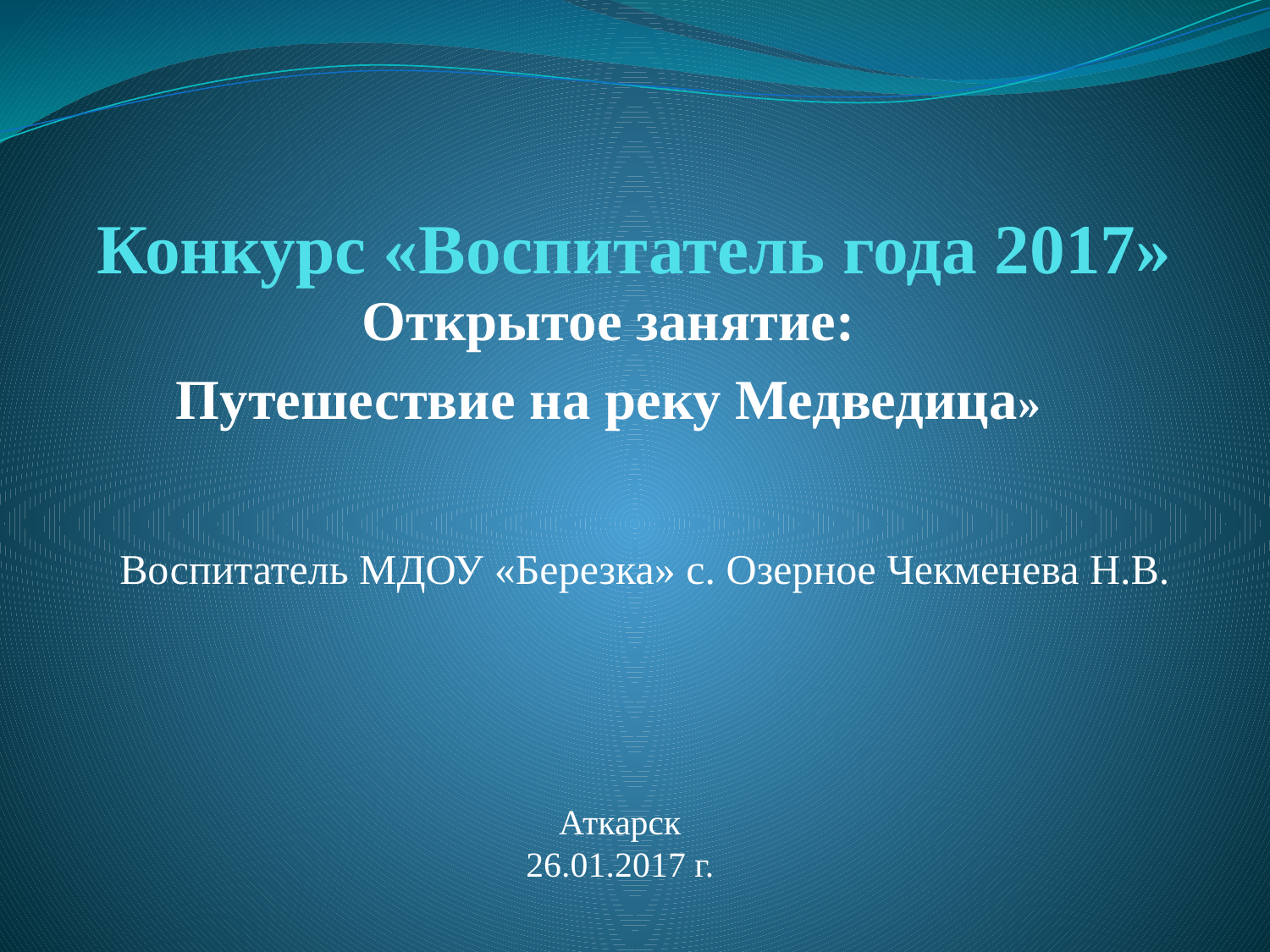

# Конкурс «Воспитатель года 2017»
Открытое занятие:
Путешествие на реку Медведица»
Воспитатель МДОУ «Березка» с. Озерное Чекменева Н.В.
Аткарск
26.01.2017 г.